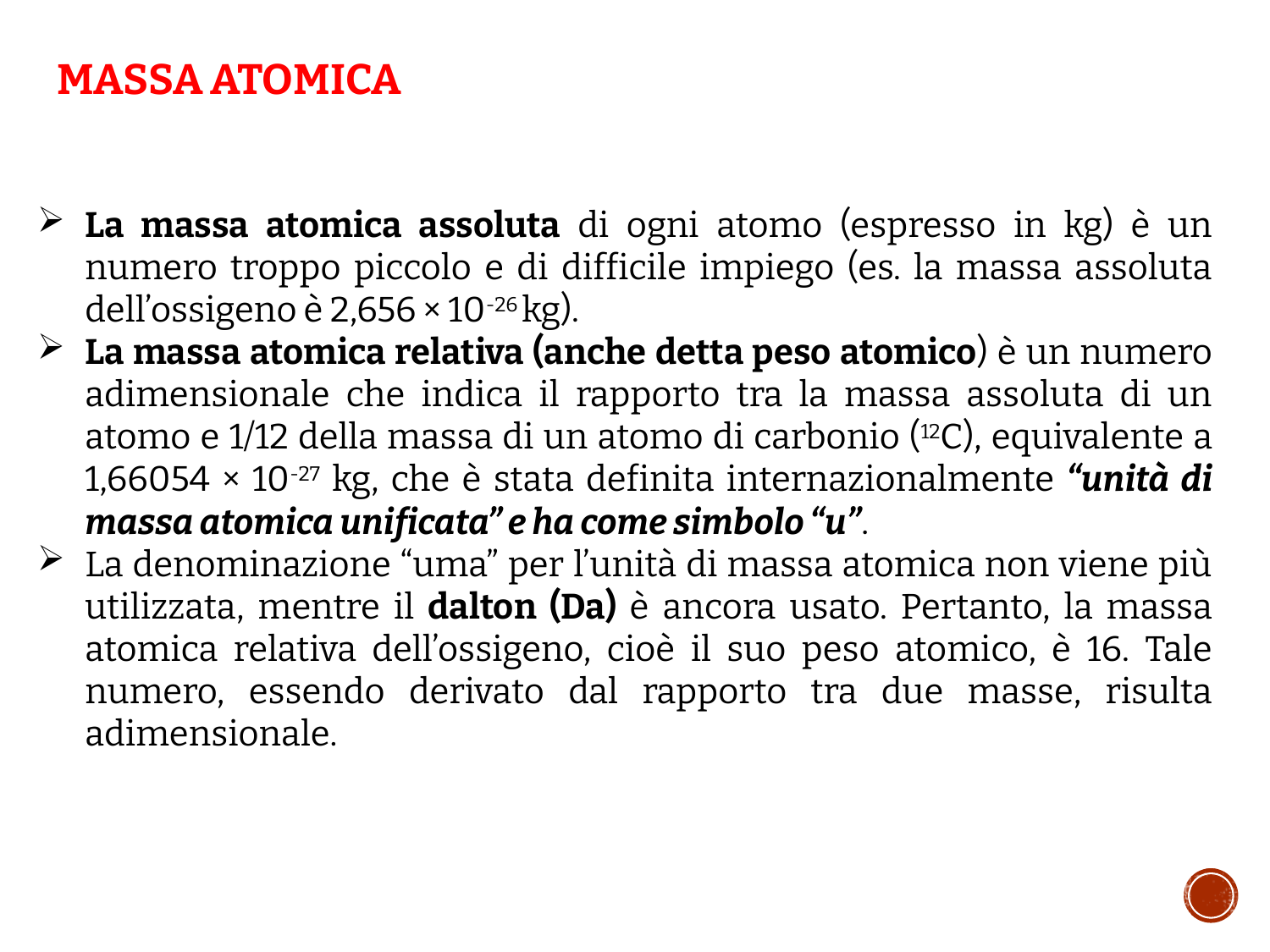

MASSA ATOMICA
La massa atomica assoluta di ogni atomo (espresso in kg) è un numero troppo piccolo e di difficile impiego (es. la massa assoluta dell’ossigeno è 2,656 × 10-26 kg).
La massa atomica relativa (anche detta peso atomico) è un numero adimensionale che indica il rapporto tra la massa assoluta di un atomo e 1/12 della massa di un atomo di carbonio (12C), equivalente a 1,66054 × 10-27 kg, che è stata definita internazionalmente “unità di massa atomica unificata” e ha come simbolo “u”.
La denominazione “uma” per l’unità di massa atomica non viene più utilizzata, mentre il dalton (Da) è ancora usato. Pertanto, la massa atomica relativa dell’ossigeno, cioè il suo peso atomico, è 16. Tale numero, essendo derivato dal rapporto tra due masse, risulta adimensionale.